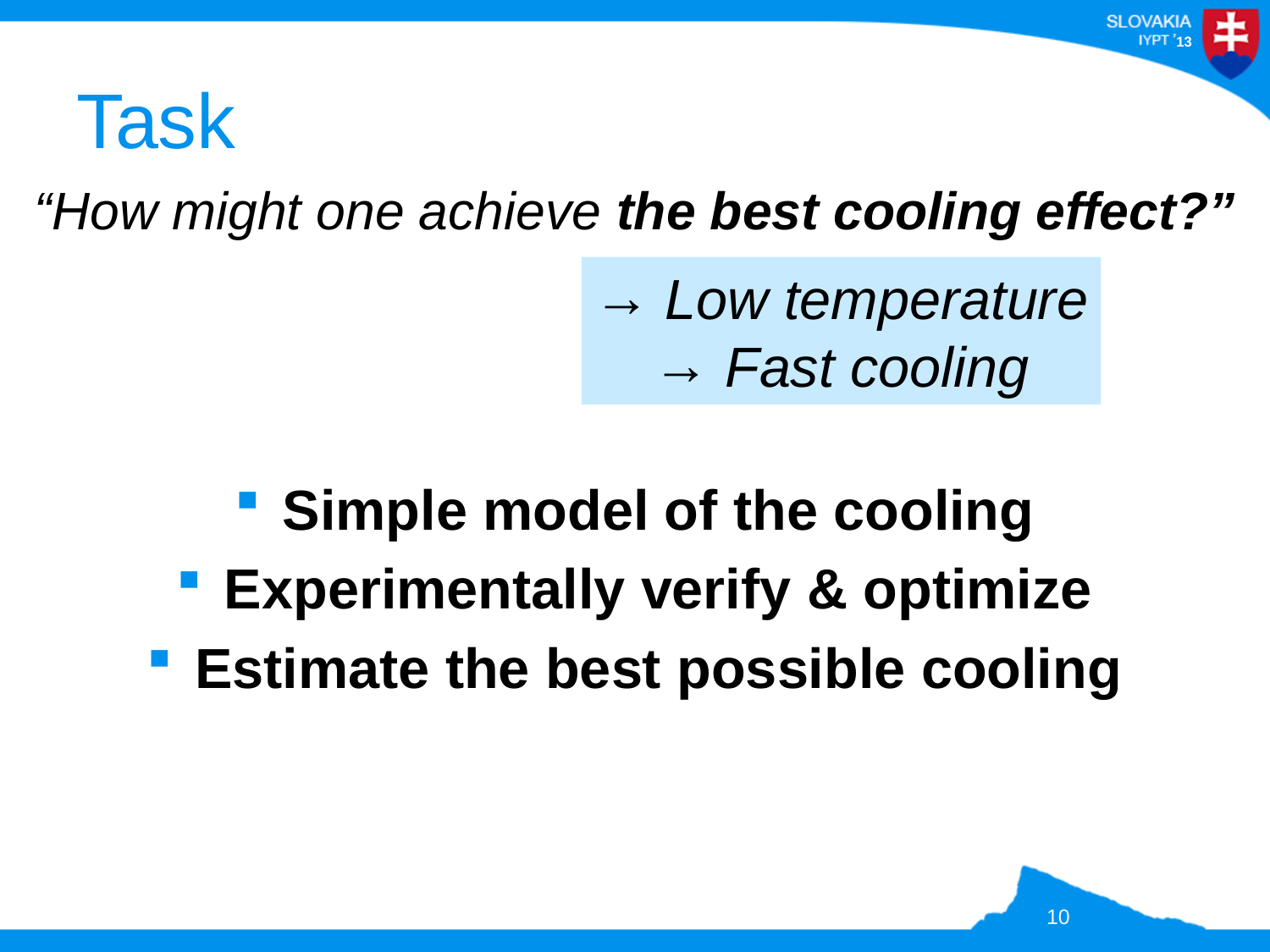

# Task
“How might one achieve the best cooling effect?”

Simple model of the cooling
Experimentally verify & optimize
Estimate the best possible cooling
Low temperature
Fast cooling
10